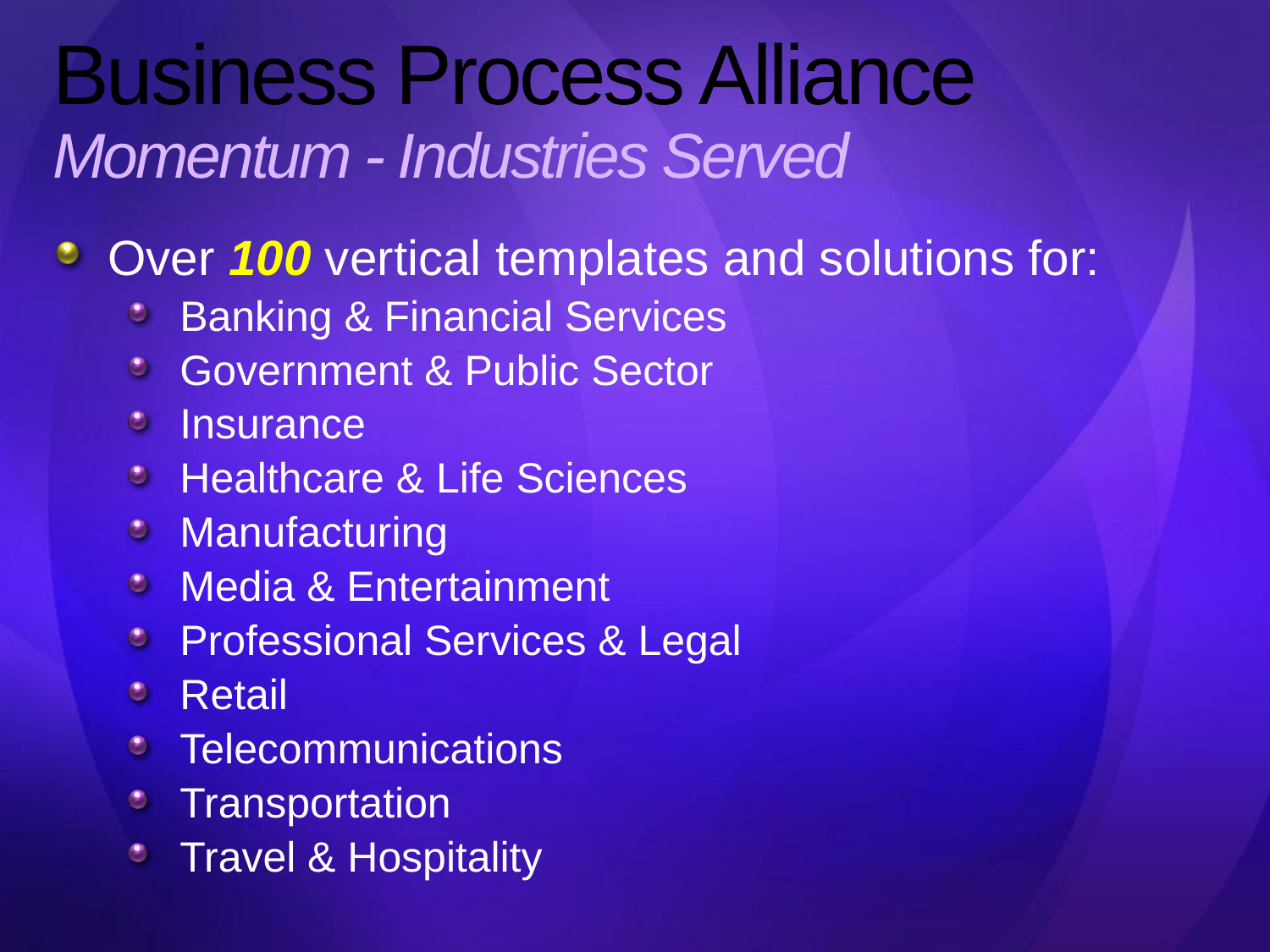

# Business Process Alliance Momentum - Industries Served
Over 100 vertical templates and solutions for:
Banking & Financial Services
Government & Public Sector
Insurance
Healthcare & Life Sciences
Manufacturing
Media & Entertainment
Professional Services & Legal
Retail
Telecommunications
Transportation
Travel & Hospitality